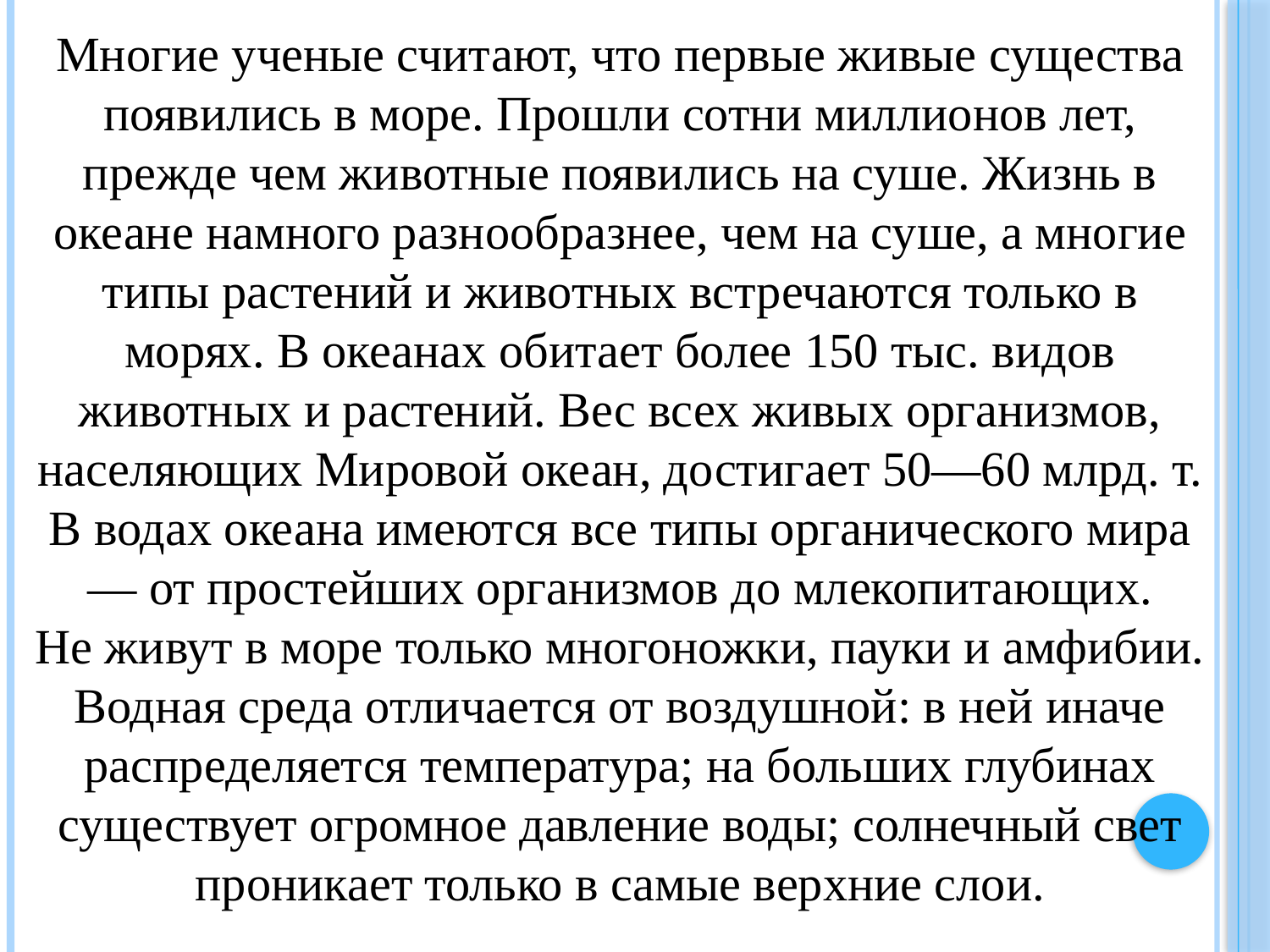

Многие ученые считают, что первые живые существа появились в море. Прошли сотни миллионов лет, прежде чем животные появились на суше. Жизнь в океане намного разнообразнее, чем на суше, а многие типы растений и животных встречаются только в морях. В океанах обитает более 150 тыс. видов животных и растений. Вес всех живых организмов, населяющих Мировой океан, достигает 50—60 млрд. т. В водах океана имеются все типы органического мира — от простейших организмов до млекопитающих.
Не живут в море только многоножки, пауки и амфибии.
Водная среда отличается от воздушной: в ней иначе распределяется температура; на больших глубинах существует огромное давление воды; солнечный свет проникает только в самые верхние слои.